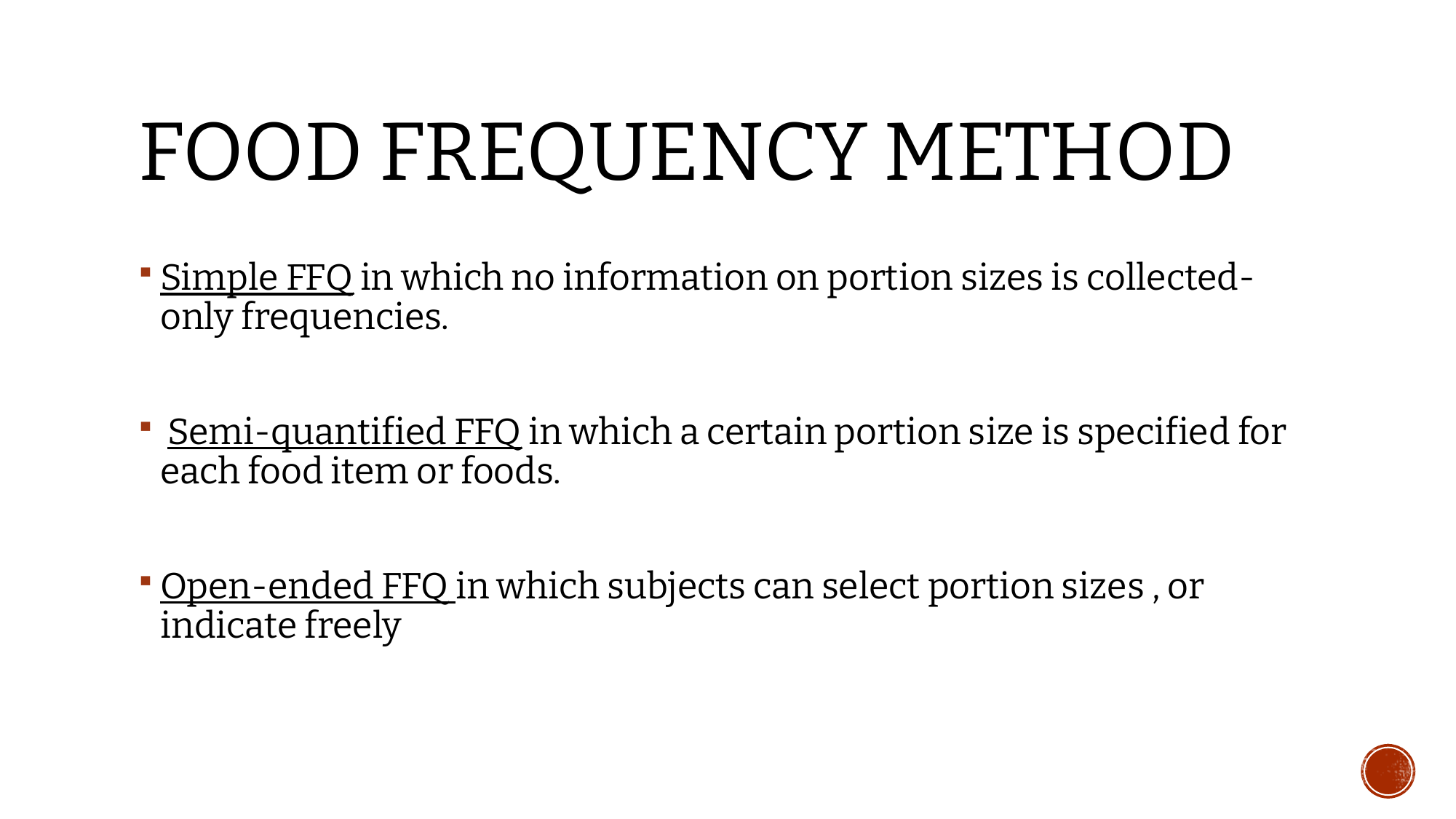

# food FREQUENCY method
Simple FFQ in which no information on portion sizes is collected- only frequencies.

 Semi-quantified FFQ in which a certain portion size is specified for each food item or foods.

Open-ended FFQ in which subjects can select portion sizes , or indicate freely